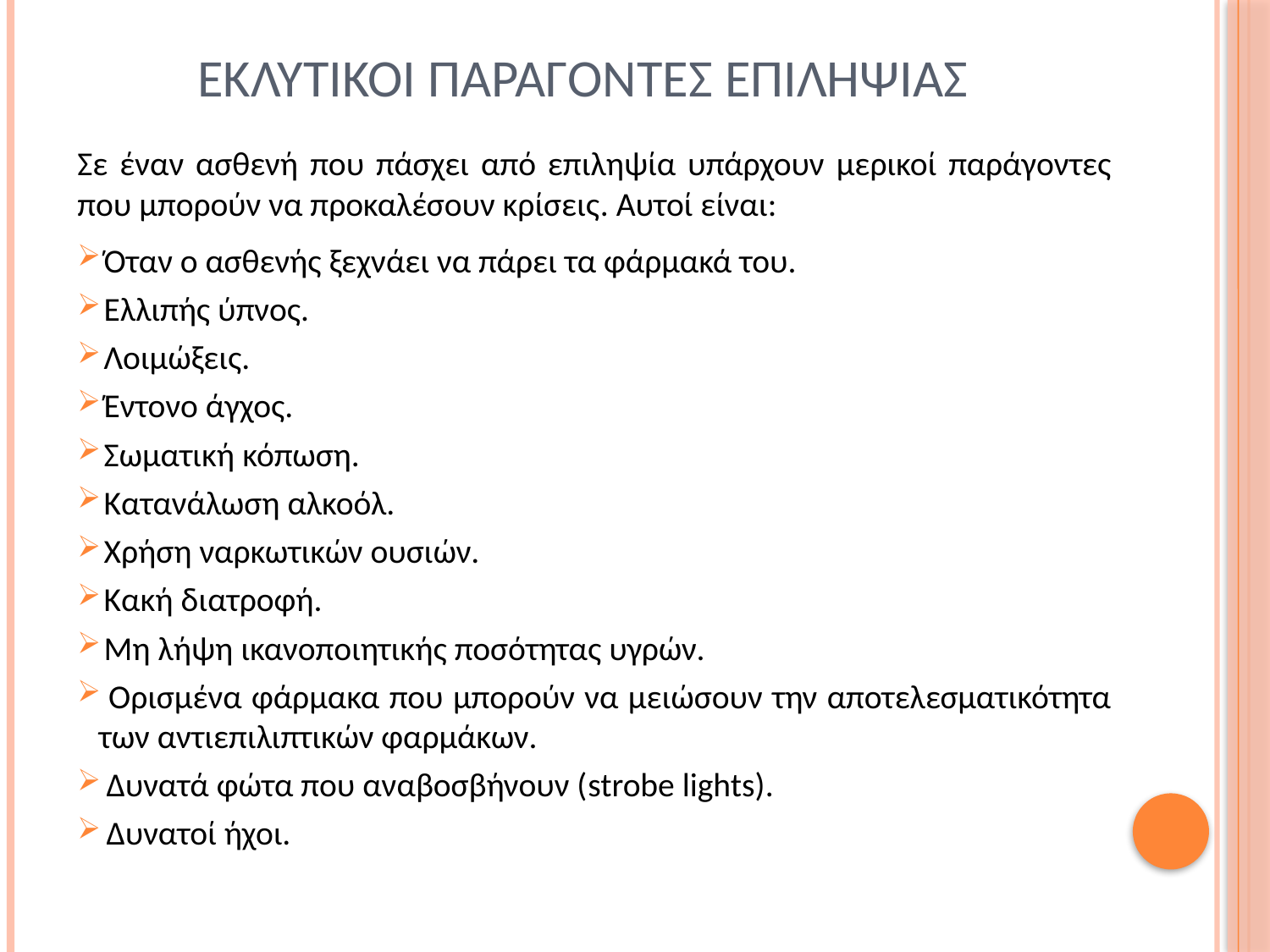

# Εκλυτικοι παραγοντεσ επιληψιασ
Σε έναν ασθενή που πάσχει από επιληψία υπάρχουν μερικοί παράγοντες που μπορούν να προκαλέσουν κρίσεις. Aυτοί είναι:
 Όταν ο ασθενής ξεχνάει να πάρει τα φάρμακά του.
 Ελλιπής ύπνος.
 Λοιμώξεις.
 Έντονο άγχος.
 Σωματική κόπωση.
 Κατανάλωση αλκοόλ.
 Χρήση ναρκωτικών ουσιών.
 Κακή διατροφή.
 Μη λήψη ικανοποιητικής ποσότητας υγρών.
 Ορισμένα φάρμακα που μπορούν να μειώσουν την αποτελεσματικότητα των αντιεπιλιπτικών φαρμάκων.
 Δυνατά φώτα που αναβοσβήνουν (strobe lights).
 Δυνατοί ήχοι.